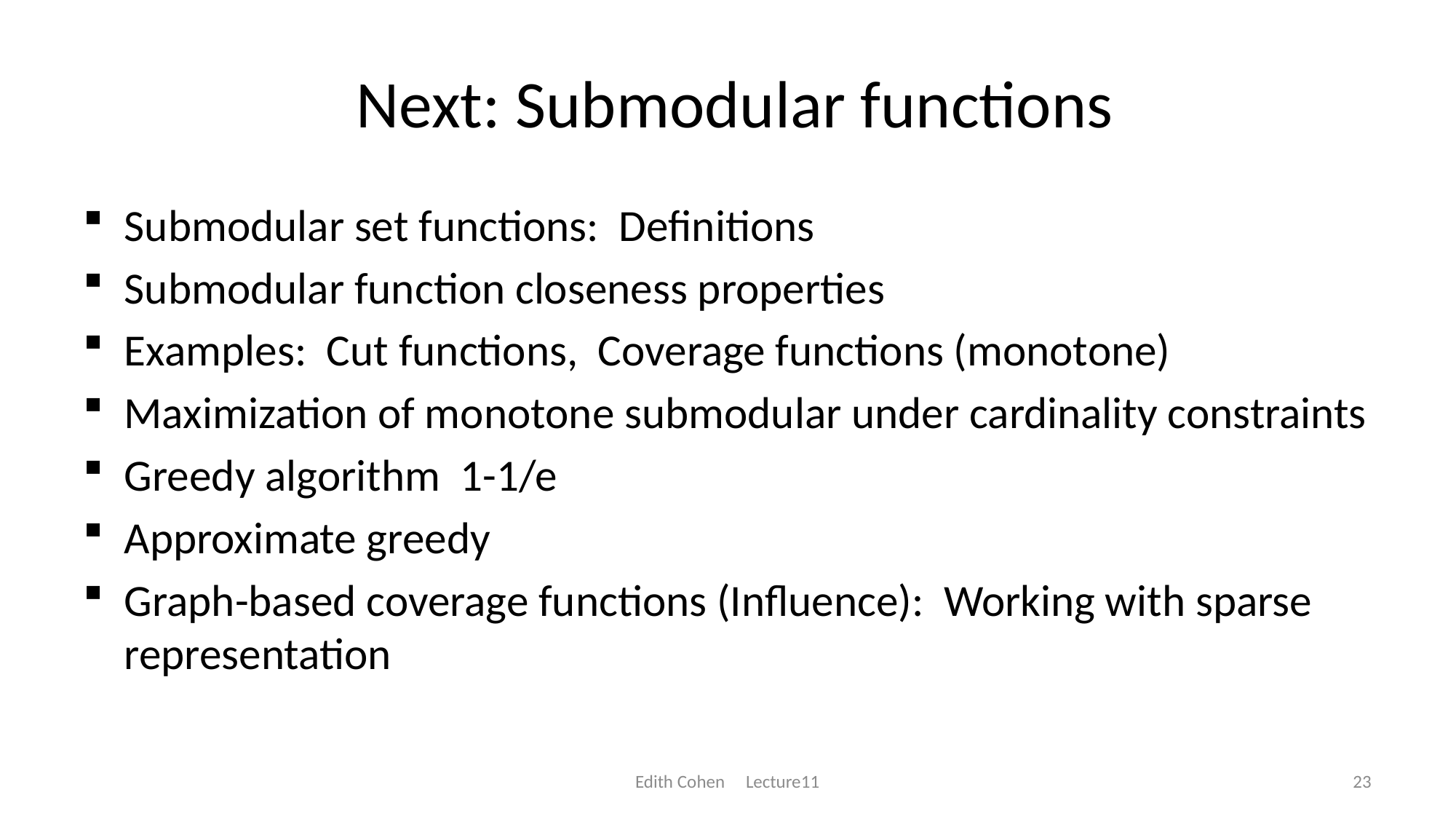

# Next: Submodular functions
Submodular set functions:  Definitions
Submodular function closeness properties
Examples:  Cut functions,  Coverage functions (monotone)
Maximization of monotone submodular under cardinality constraints
Greedy algorithm  1-1/e
Approximate greedy
Graph-based coverage functions (Influence):  Working with sparse representation
Edith Cohen     Lecture11
23